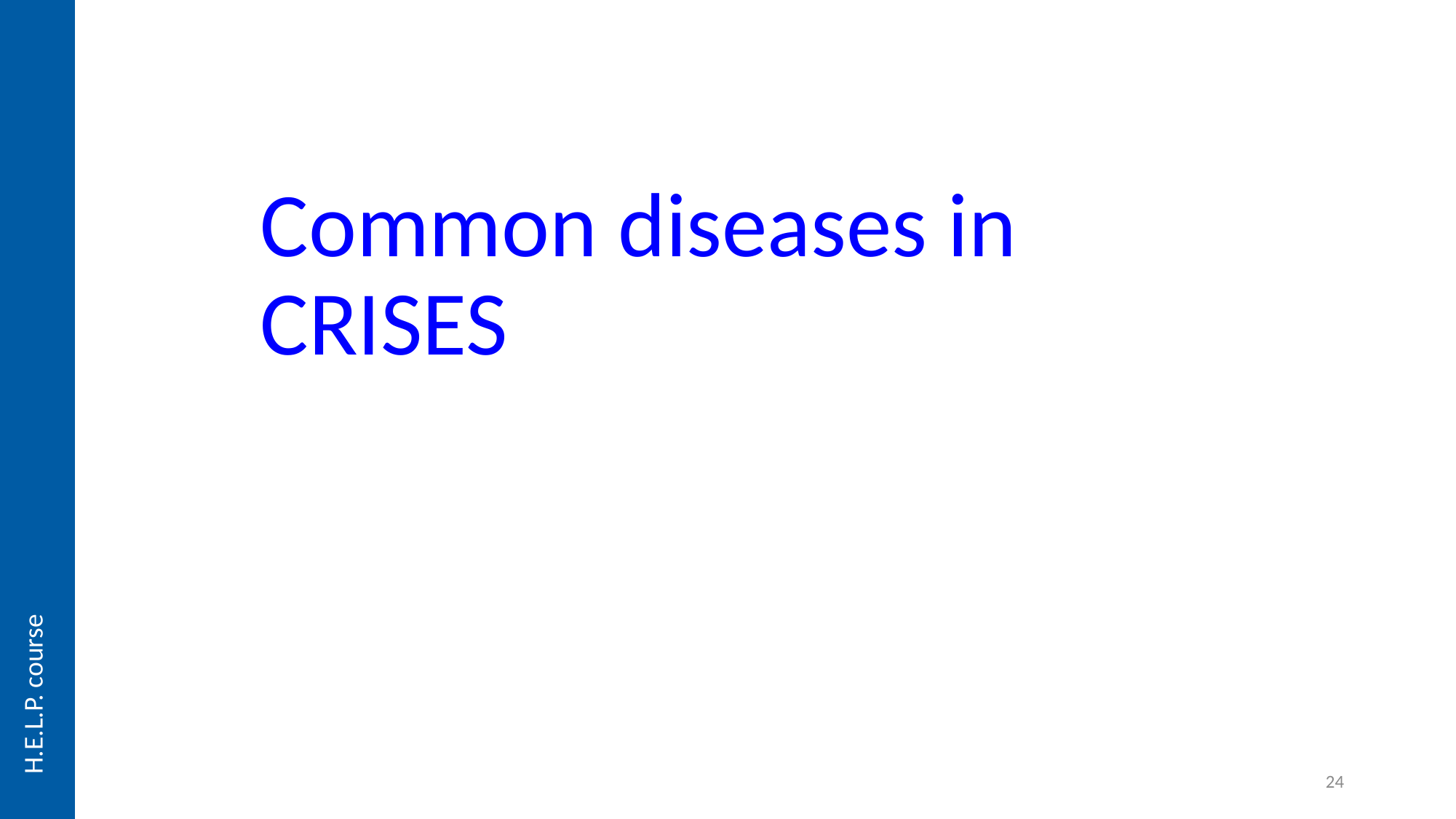

# Common diseases in CRISES
H.E.L.P. course
24